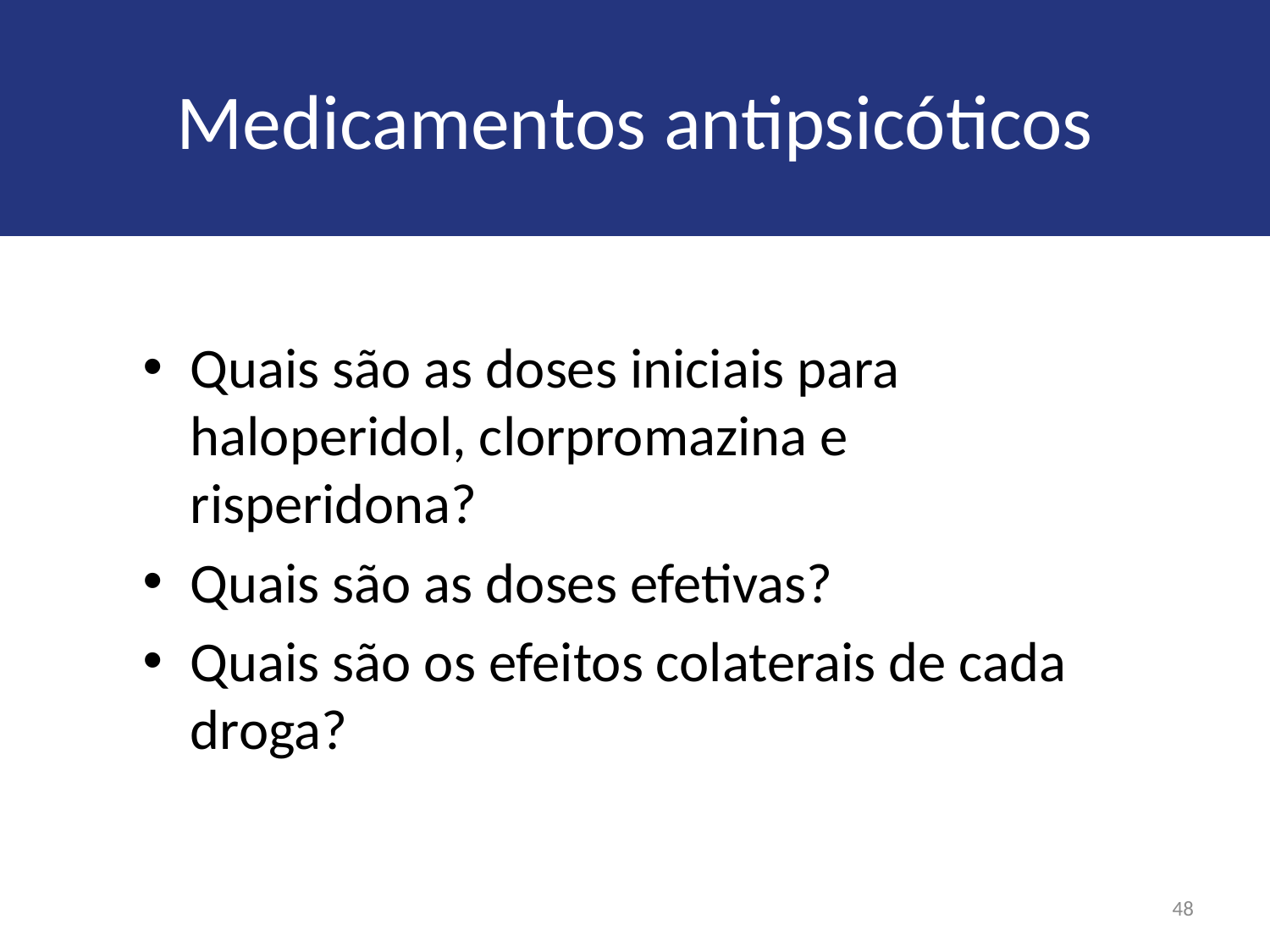

# Medicamentos antipsicóticos
Quais são as doses iniciais para haloperidol, clorpromazina e risperidona?
Quais são as doses efetivas?
Quais são os efeitos colaterais de cada droga?

48